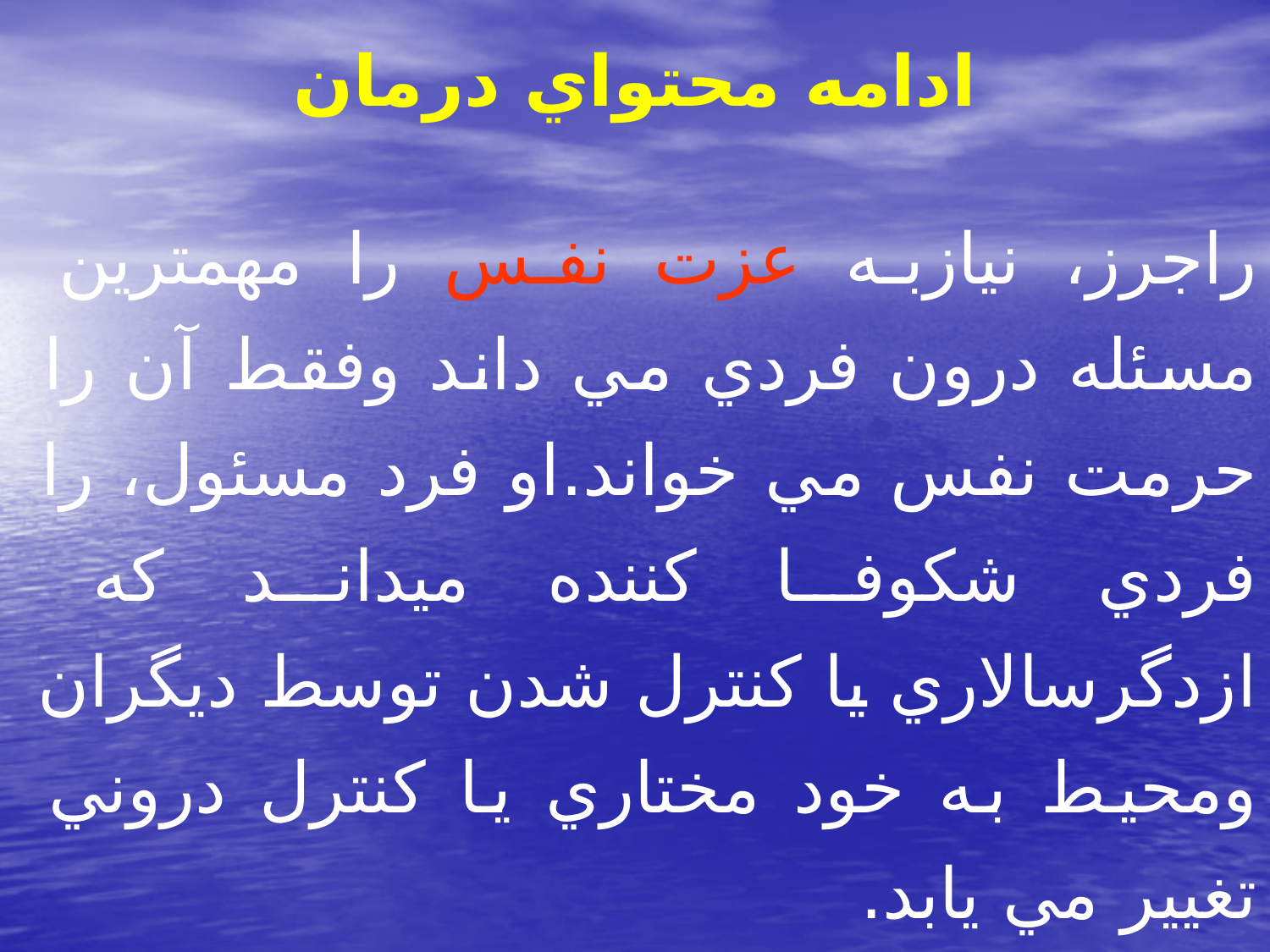

# ادامه محتواي درمان
راجرز، نيازبه عزت نفس را مهمترين مسئله درون فردي مي داند وفقط آن را حرمت نفس مي خواند.او فرد مسئول، را فردي شكوفا كننده ميداند كه ازدگرسالاري يا كنترل شدن توسط ديگران ومحيط به خود مختاري يا كنترل دروني تغيير مي يابد.